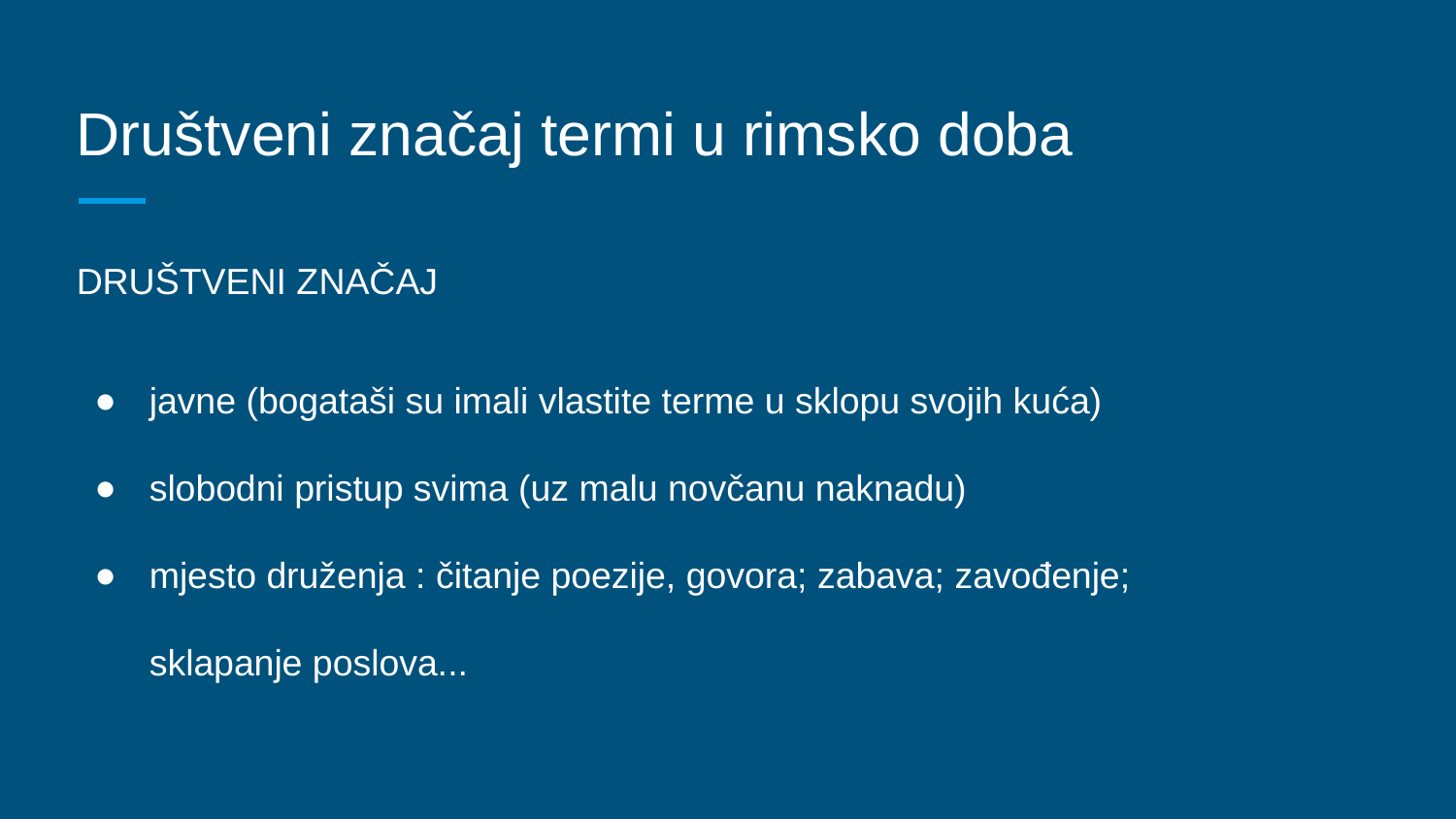

# Društveni značaj termi u rimsko doba
DRUŠTVENI ZNAČAJ
javne (bogataši su imali vlastite terme u sklopu svojih kuća)
slobodni pristup svima (uz malu novčanu naknadu)
mjesto druženja : čitanje poezije, govora; zabava; zavođenje; sklapanje poslova...